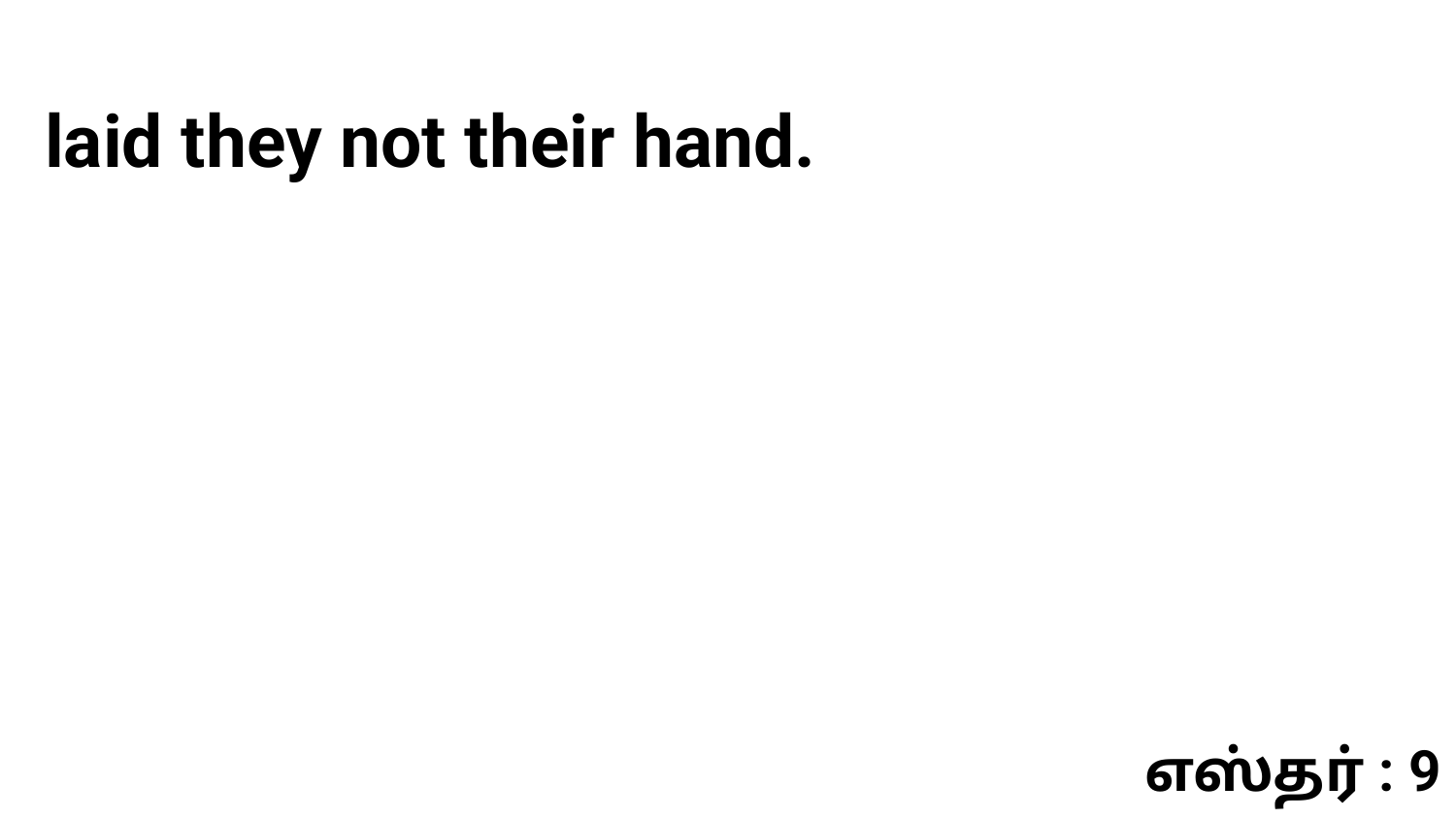

laid they not their hand.
எஸ்தர் : 9